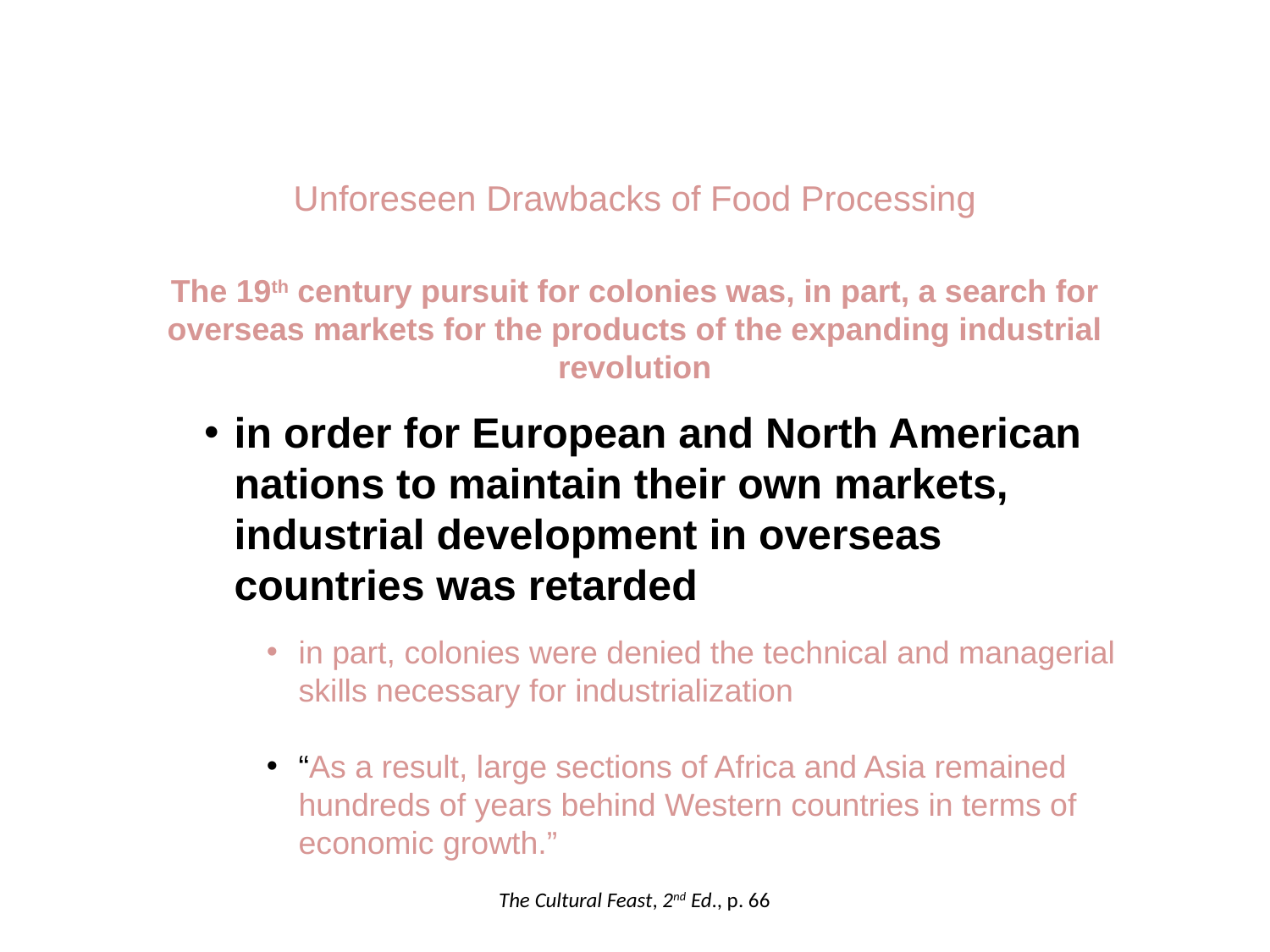

Unforeseen Drawbacks of Food Processing
The 19th century pursuit for colonies was, in part, a search for overseas markets for the products of the expanding industrial revolution

in order for European and North American nations to maintain their own markets, industrial development in overseas countries was retarded

in part, colonies were denied the technical and managerial skills necessary for industrialization

“As a result, large sections of Africa and Asia remained hundreds of years behind Western countries in terms of economic growth.”
The Cultural Feast, 2nd Ed., p. 66